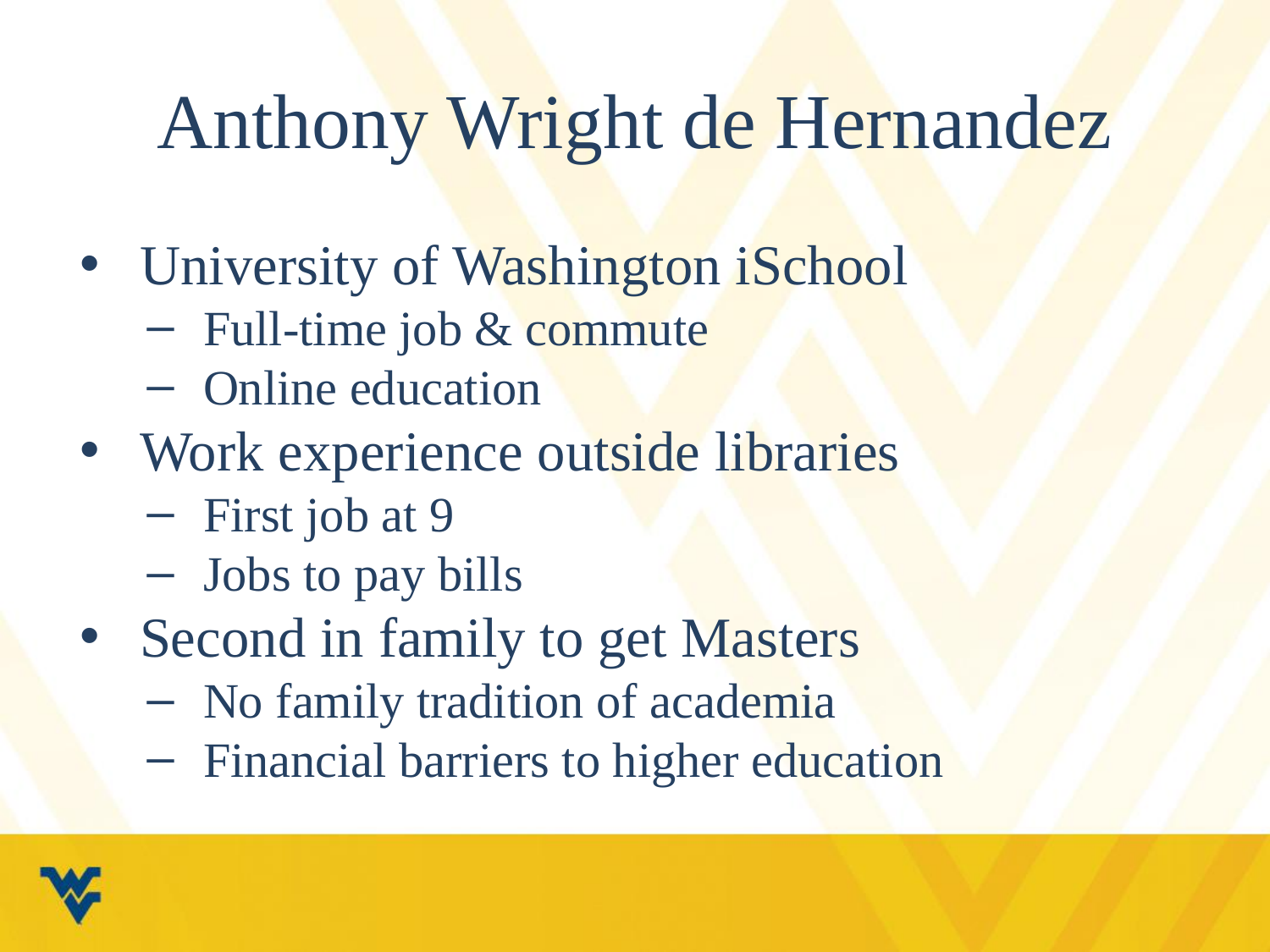

# Anthony Wright de Hernandez
University of Washington iSchool
Full-time job & commute
Online education
Work experience outside libraries
First job at 9
Jobs to pay bills
Second in family to get Masters
No family tradition of academia
Financial barriers to higher education